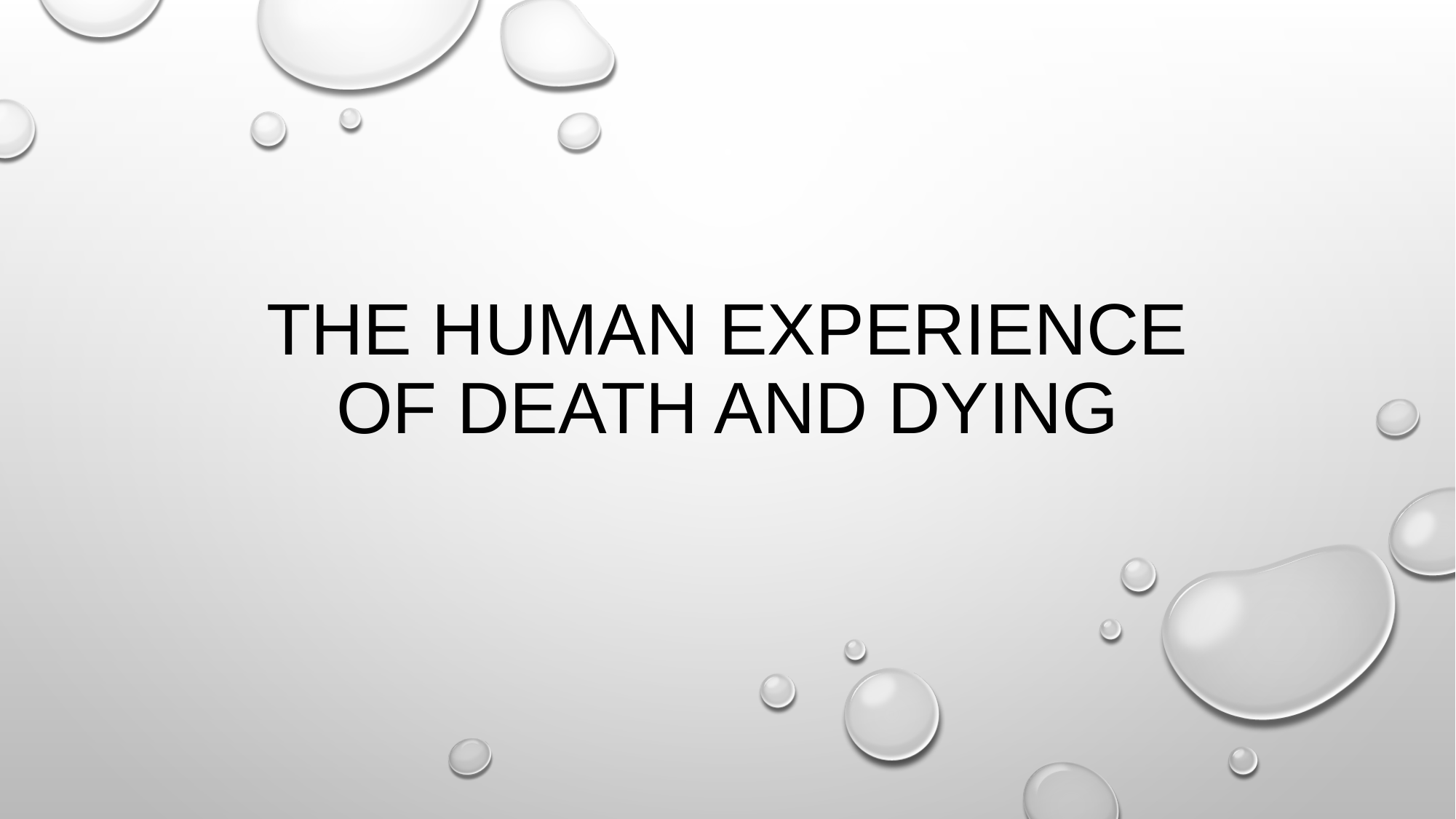

# The Human experience of death and dying